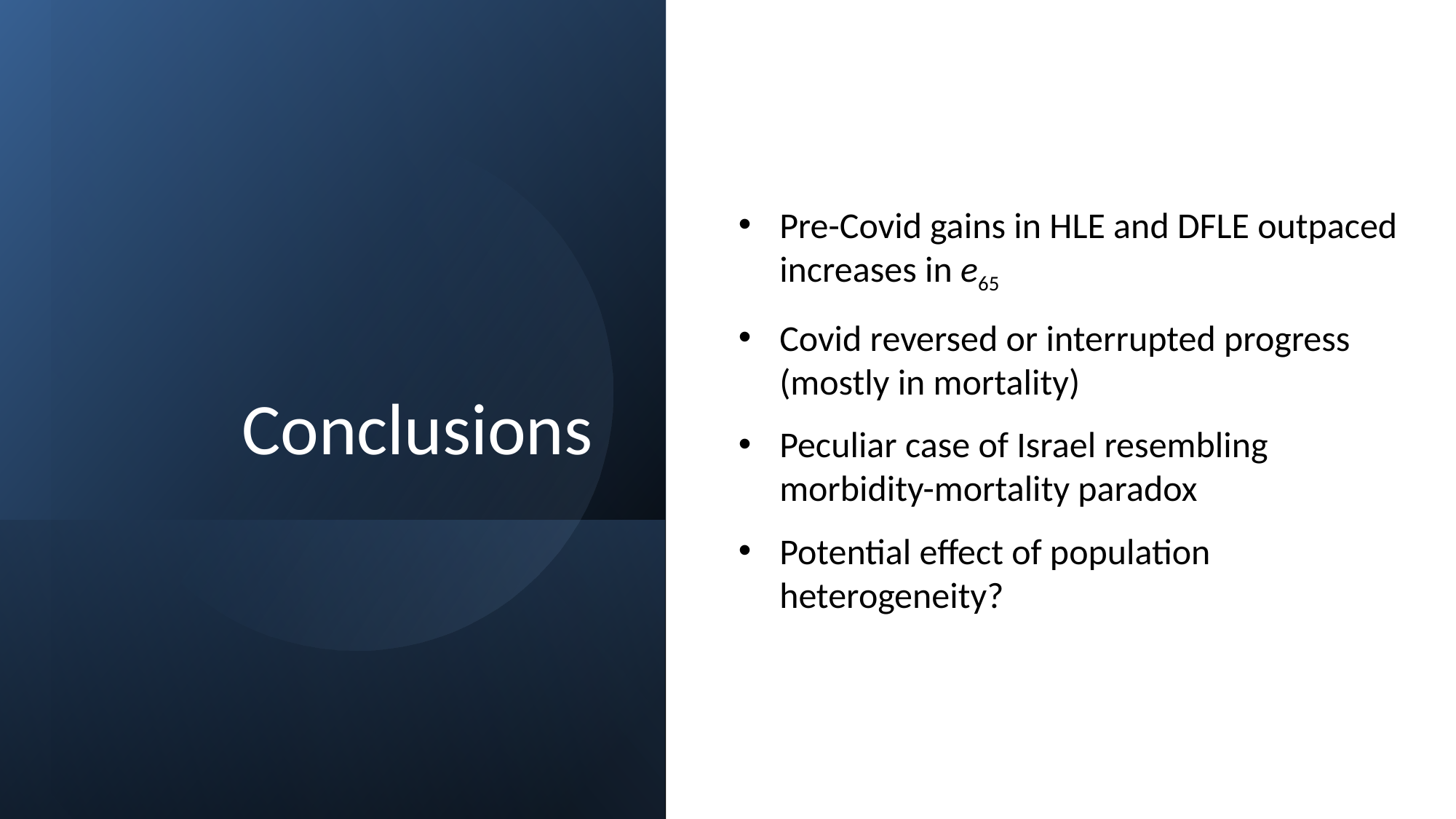

# Conclusions

Pre-Covid gains in HLE and DFLE outpaced increases in e65
Covid reversed or interrupted progress (mostly in mortality)
Peculiar case of Israel resembling morbidity-mortality paradox
Potential effect of population heterogeneity?